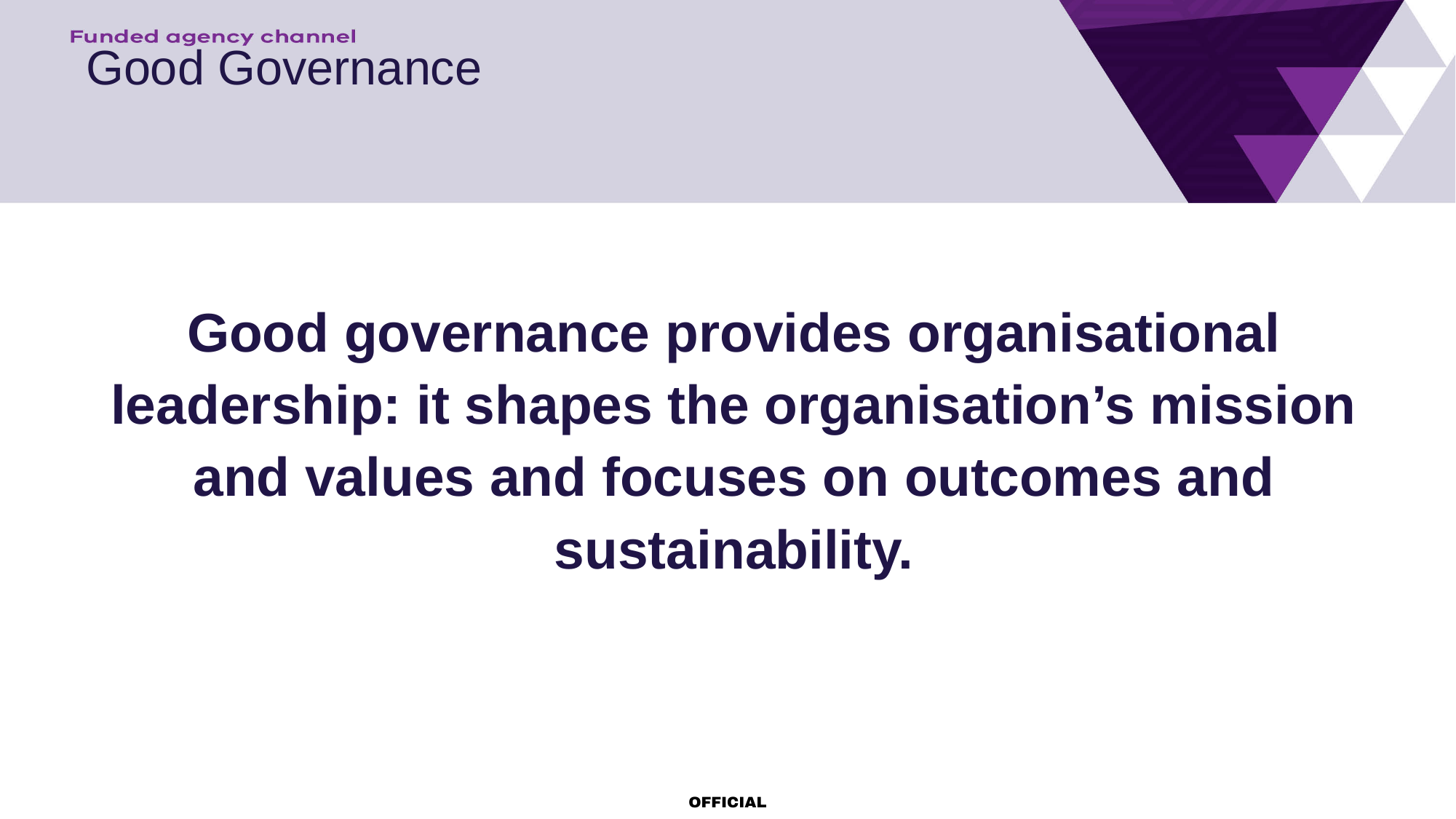

# Good Governance

Good governance provides organisational leadership: it shapes the organisation’s mission and values and focuses on outcomes and sustainability.